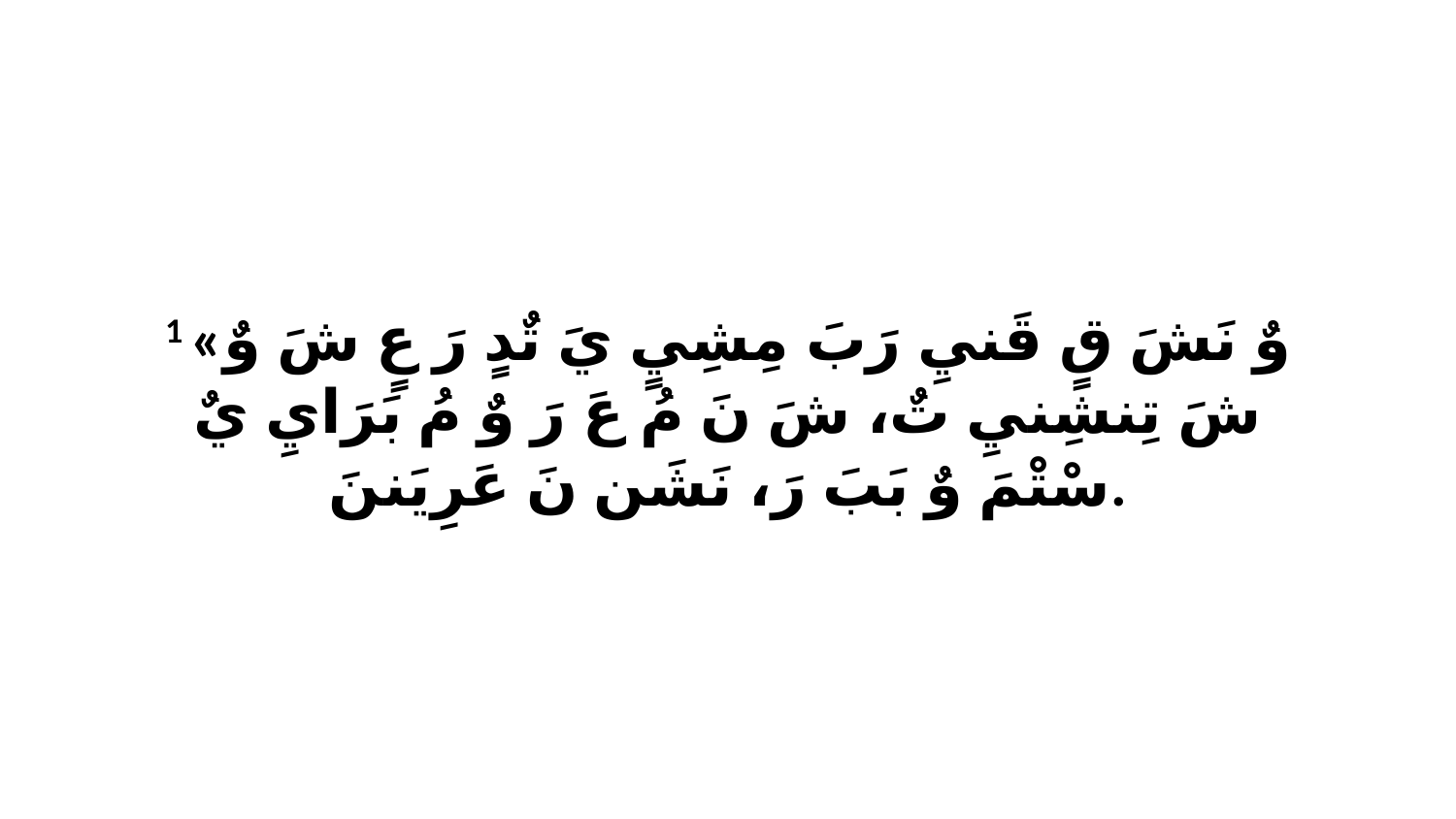

1 «وٌ نَشَ قٍ قَنيِ رَبَ مِشِيٍ يَ تٌدٍ رَ عٍ شَ وٌ شَ تِنشِنيِ تٌ، شَ نَ مُ عَ رَ وٌ مُ بَرَايِ يٌ سْتْمَ وٌ بَبَ رَ، نَشَن نَ عَرِيَننَ.